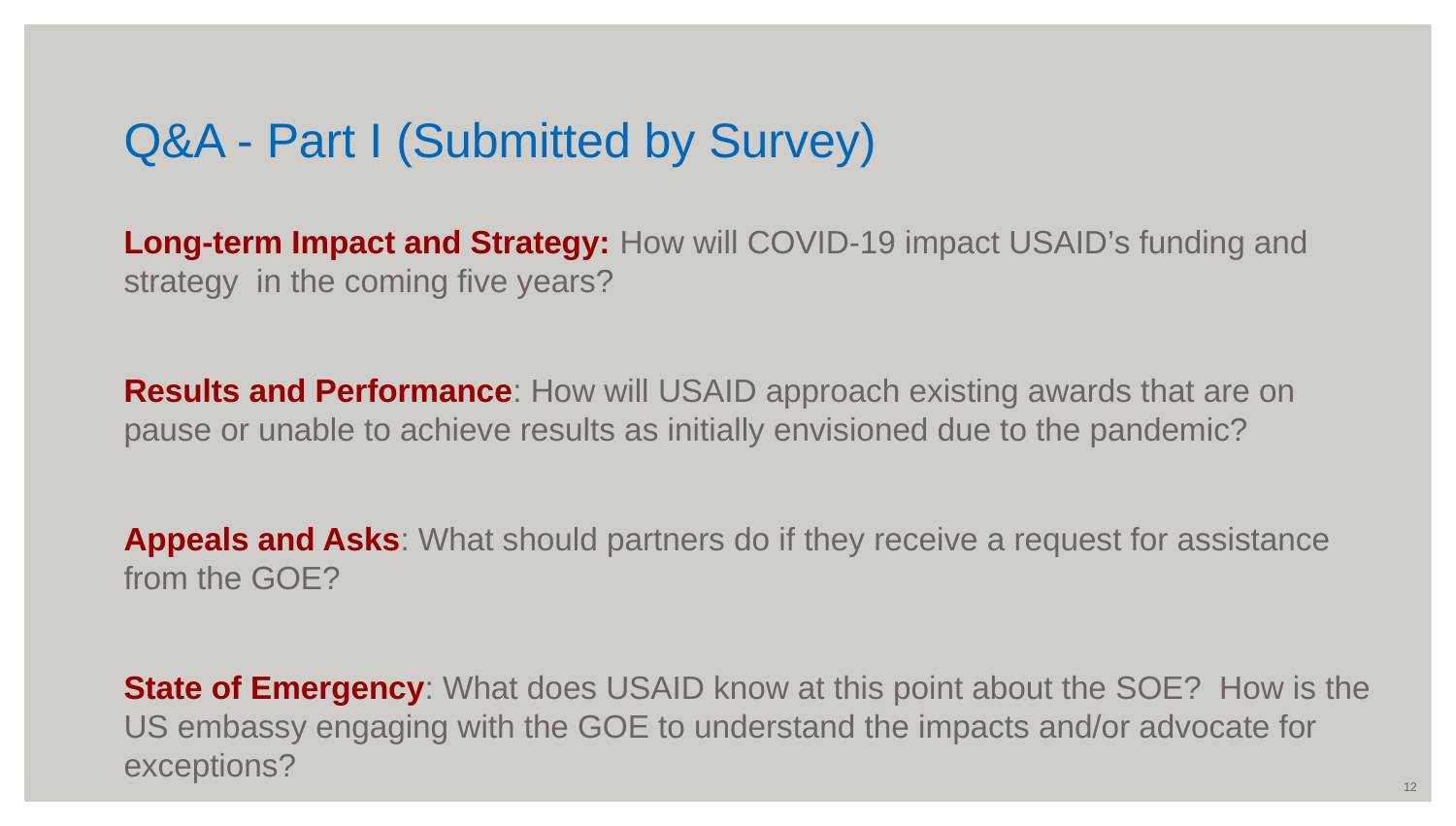

# Q&A - Part I (Submitted by Survey)
Long-term Impact and Strategy: How will COVID-19 impact USAID’s funding and strategy  in the coming five years?

Results and Performance: How will USAID approach existing awards that are on pause or unable to achieve results as initially envisioned due to the pandemic?

Appeals and Asks: What should partners do if they receive a request for assistance from the GOE?

State of Emergency: What does USAID know at this point about the SOE?  How is the US embassy engaging with the GOE to understand the impacts and/or advocate for exceptions?
12